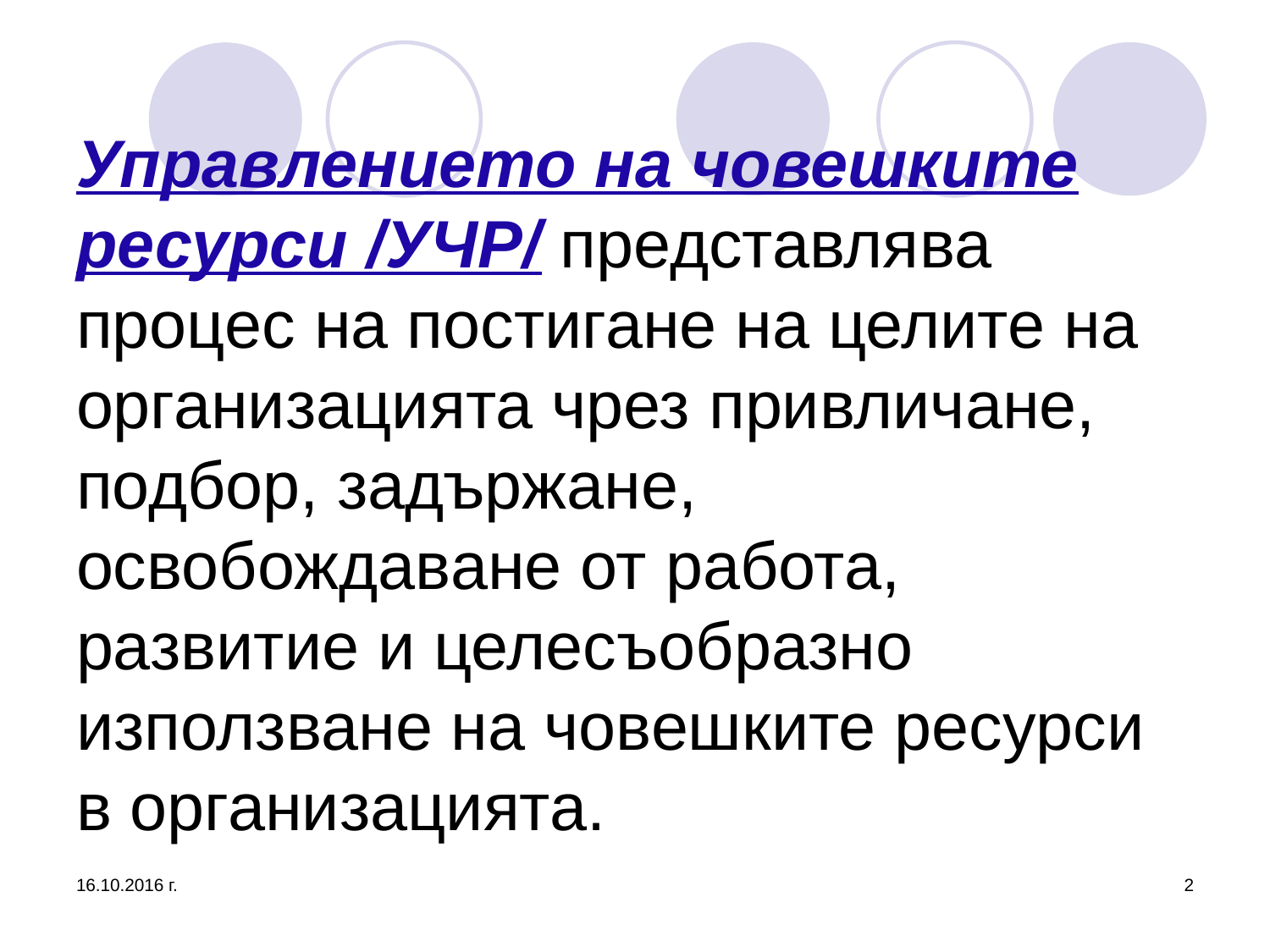

# Управлението на човешките ресурси /УЧР/ представлява процес на постигане на целите на организацията чрез привличане, подбор, задържане, освобождаване от работа, развитие и целесъобразно използване на човешките ресурси в организацията.
16.10.2016 г.
2